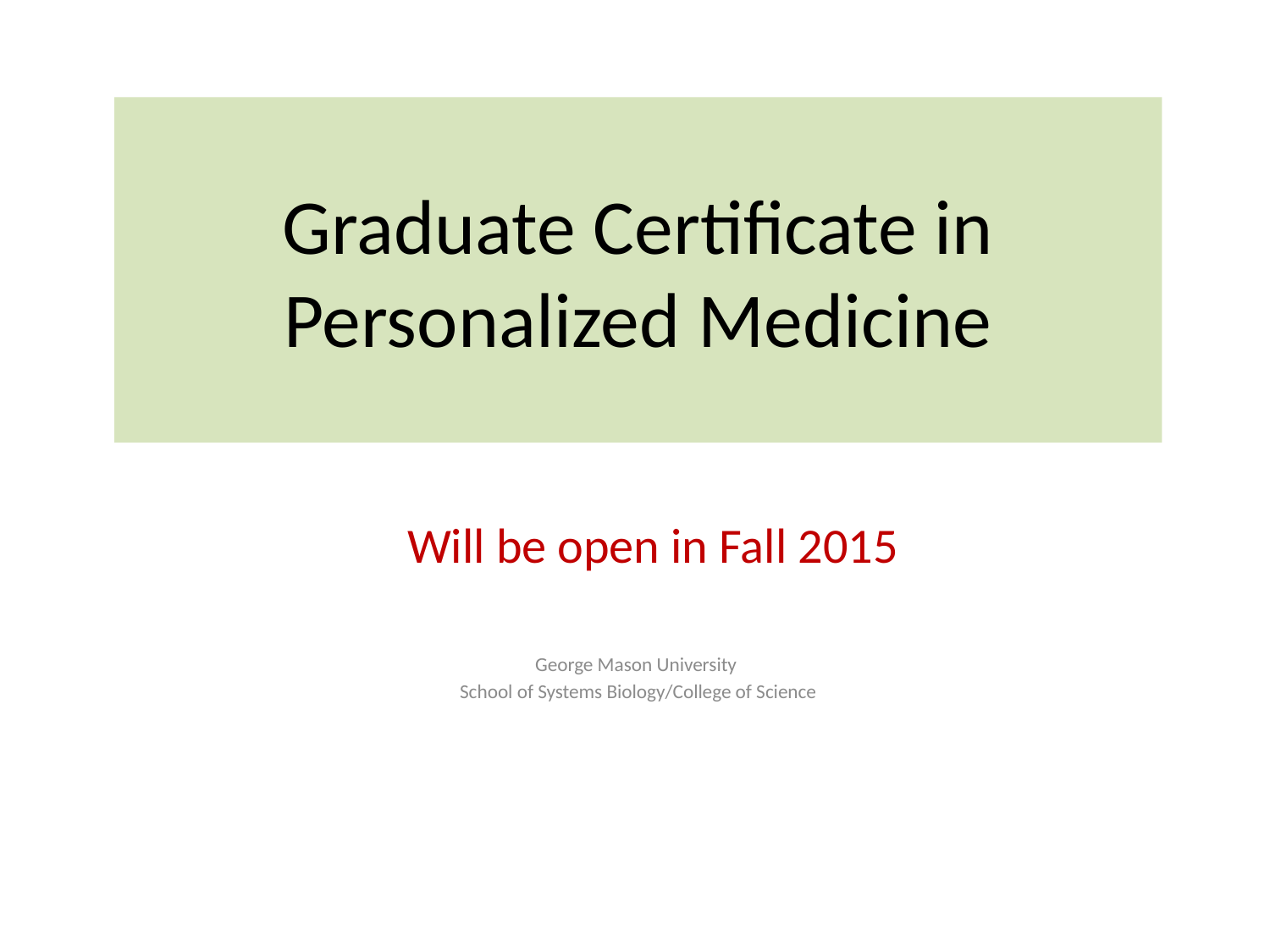

# Graduate Certificate in Personalized Medicine
Will be open in Fall 2015
George Mason University
School of Systems Biology/College of Science